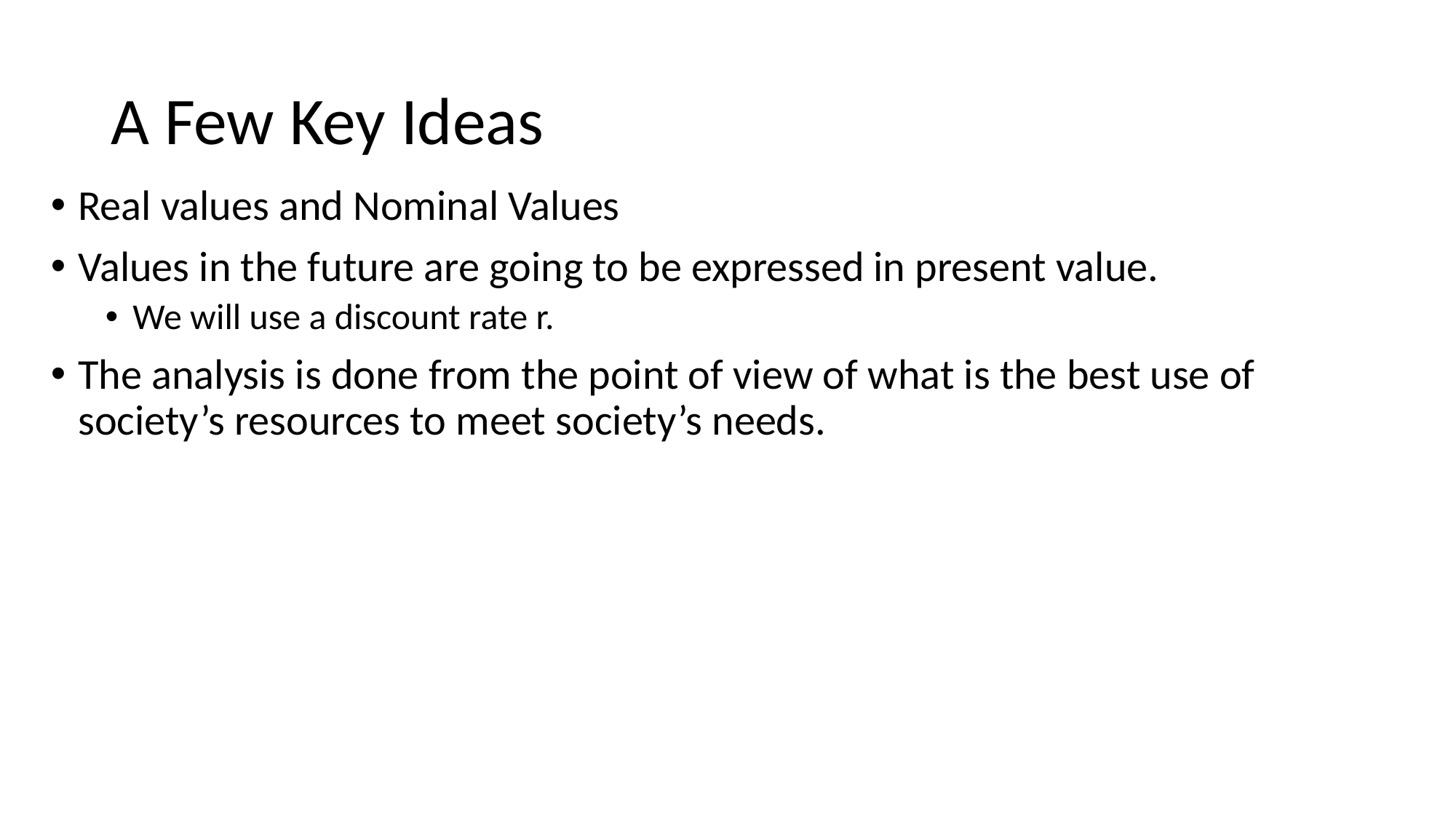

# A Few Key Ideas
Real values and Nominal Values
Values in the future are going to be expressed in present value.
We will use a discount rate r.
The analysis is done from the point of view of what is the best use of society’s resources to meet society’s needs.